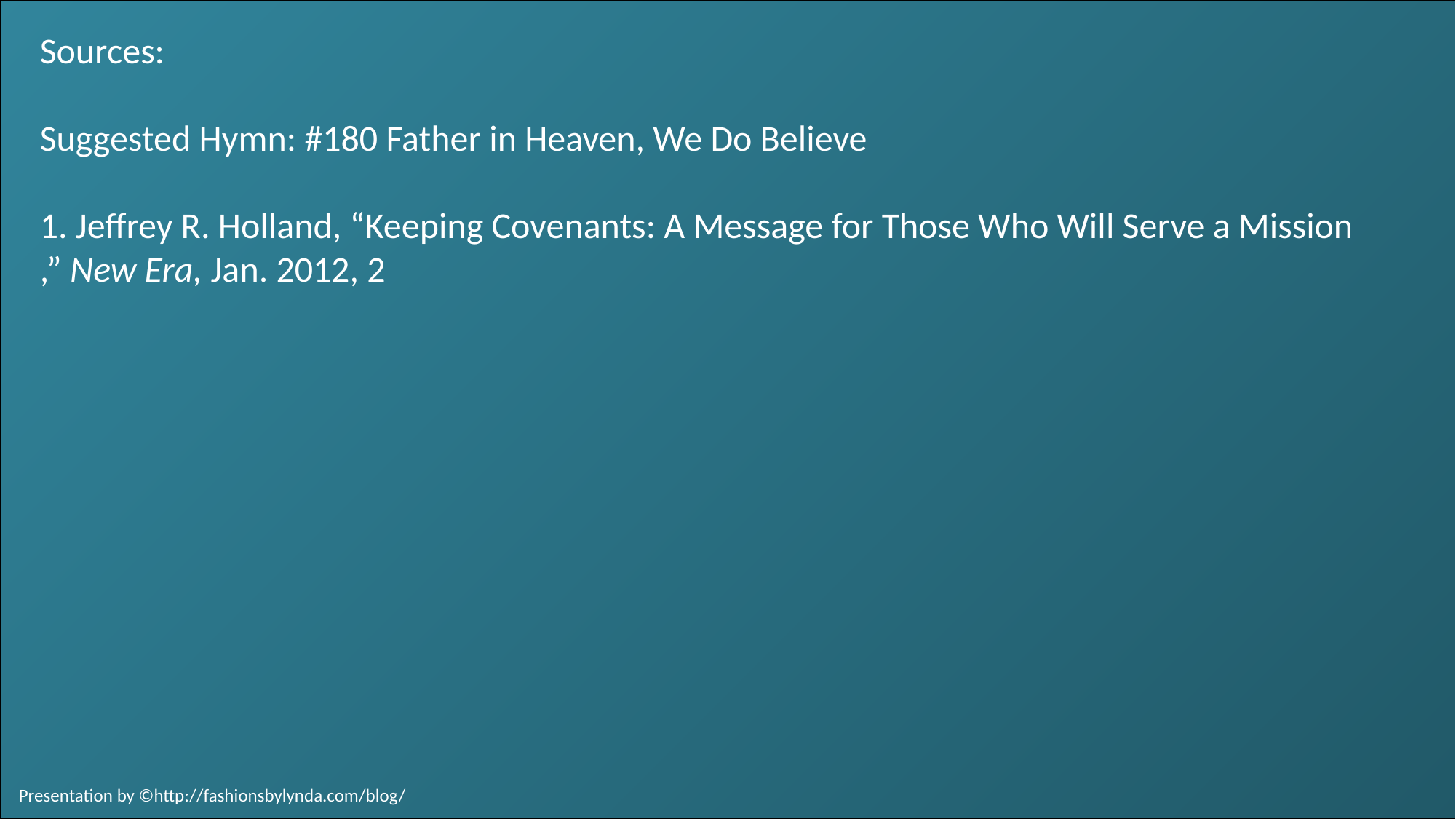

Sources:

Suggested Hymn: #180 Father in Heaven, We Do Believe

1. Jeffrey R. Holland, “Keeping Covenants: A Message for Those Who Will Serve a Mission,” New Era, Jan. 2012, 2
Presentation by ©http://fashionsbylynda.com/blog/